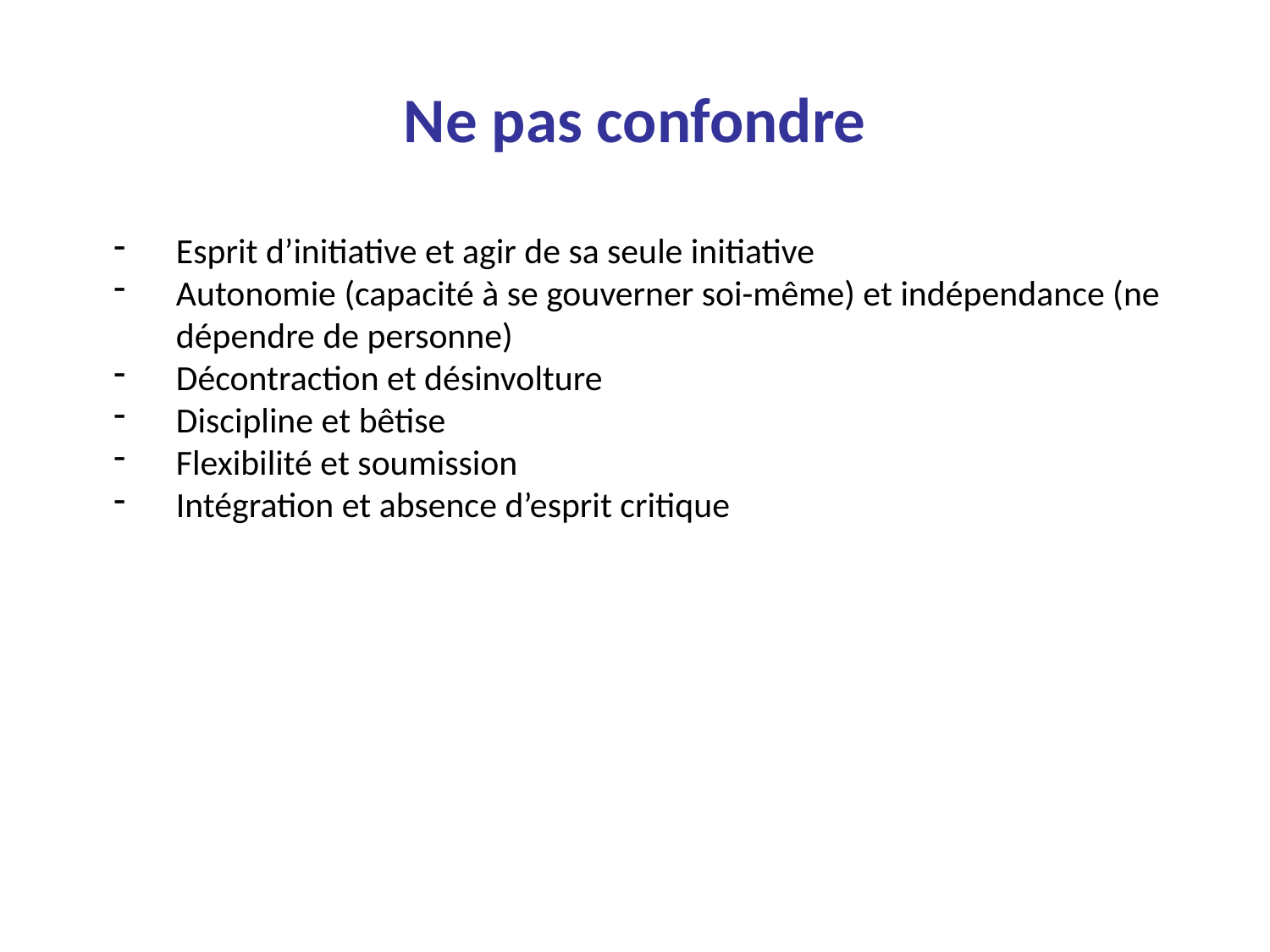

# Ne pas confondre
Esprit d’initiative et agir de sa seule initiative
Autonomie (capacité à se gouverner soi-même) et indépendance (ne dépendre de personne)
Décontraction et désinvolture
Discipline et bêtise
Flexibilité et soumission
Intégration et absence d’esprit critique